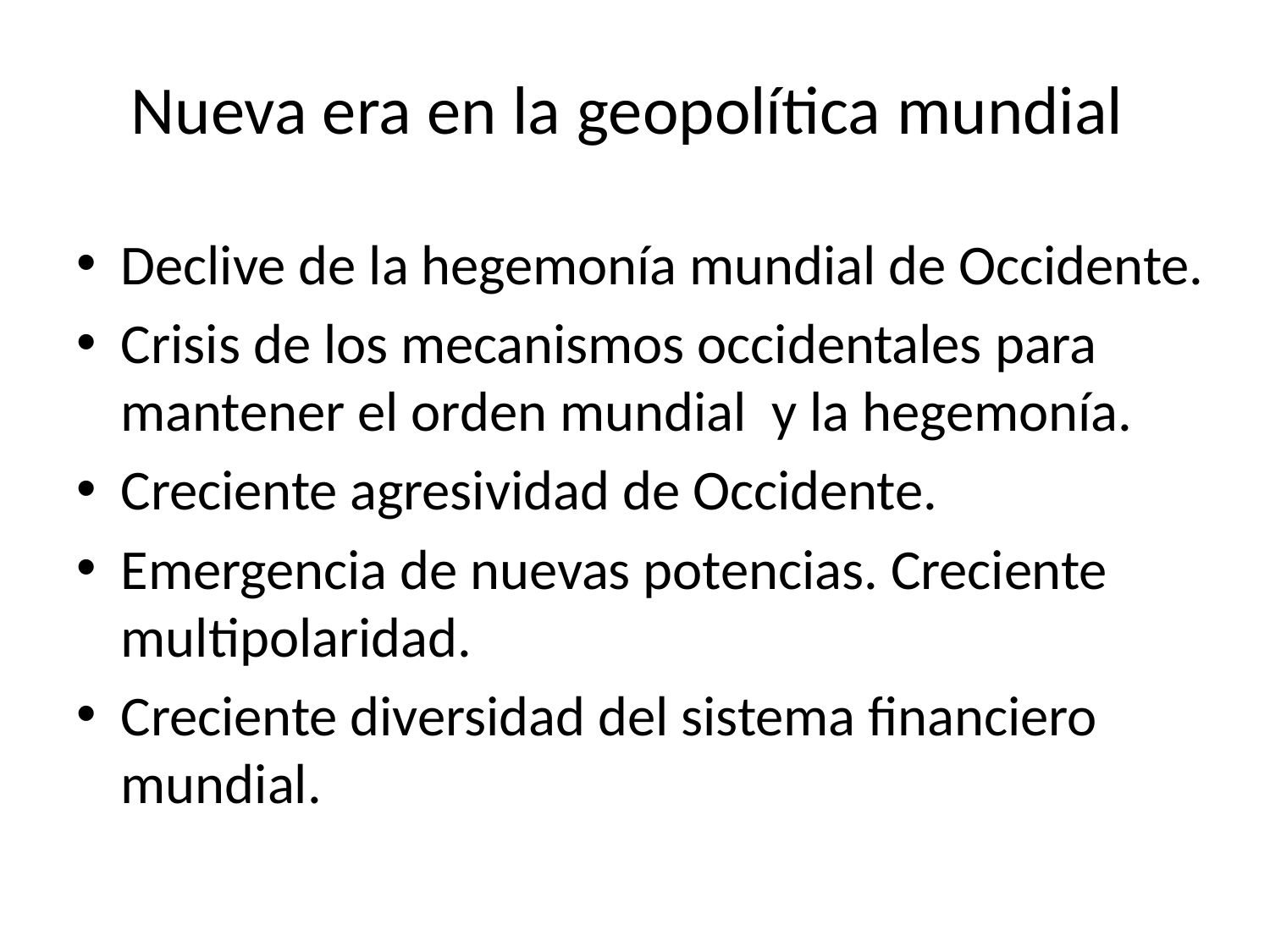

# Nueva era en la geopolítica mundial
Declive de la hegemonía mundial de Occidente.
Crisis de los mecanismos occidentales para mantener el orden mundial  y la hegemonía.
Creciente agresividad de Occidente.
Emergencia de nuevas potencias. Creciente multipolaridad.
Creciente diversidad del sistema financiero mundial.